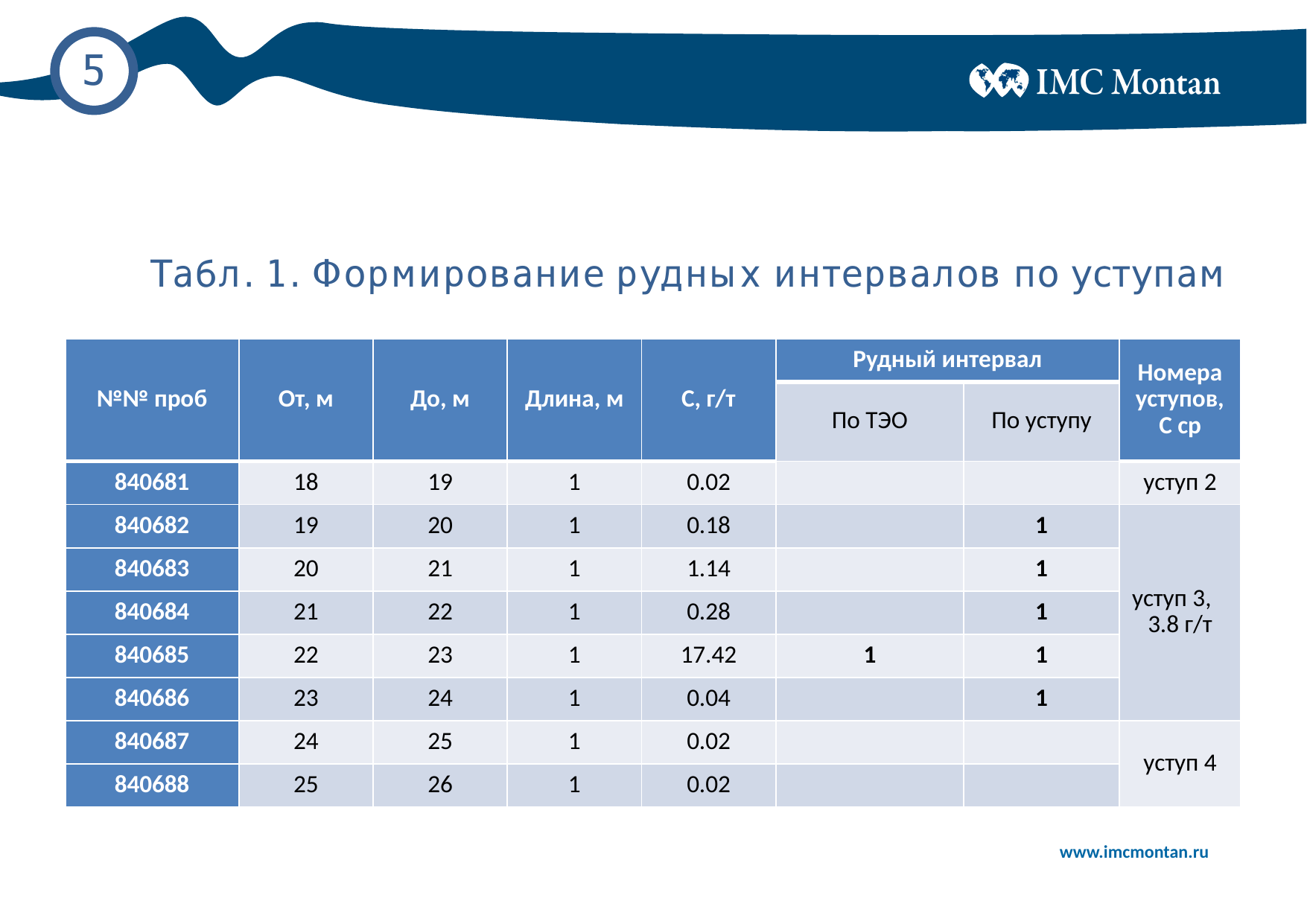

# Табл. 1. Формирование рудных интервалов по уступам
| №№ проб | От, м | До, м | Длина, м | С, г/т | Рудный интервал |  | Номера уступов, С ср |
| --- | --- | --- | --- | --- | --- | --- | --- |
|  |  |  |  |  | По ТЭО | По уступу |  |
| 840681 | 18 | 19 | 1 | 0.02 |  |  | уступ 2 |
| 840682 | 19 | 20 | 1 | 0.18 |  | 1 | уступ 3, 3.8 г/т |
| 840683 | 20 | 21 | 1 | 1.14 |  | 1 |  |
| 840684 | 21 | 22 | 1 | 0.28 |  | 1 |  |
| 840685 | 22 | 23 | 1 | 17.42 | 1 | 1 |  |
| 840686 | 23 | 24 | 1 | 0.04 |  | 1 |  |
| 840687 | 24 | 25 | 1 | 0.02 |  |  | уступ 4 |
| 840688 | 25 | 26 | 1 | 0.02 |  |  |  |